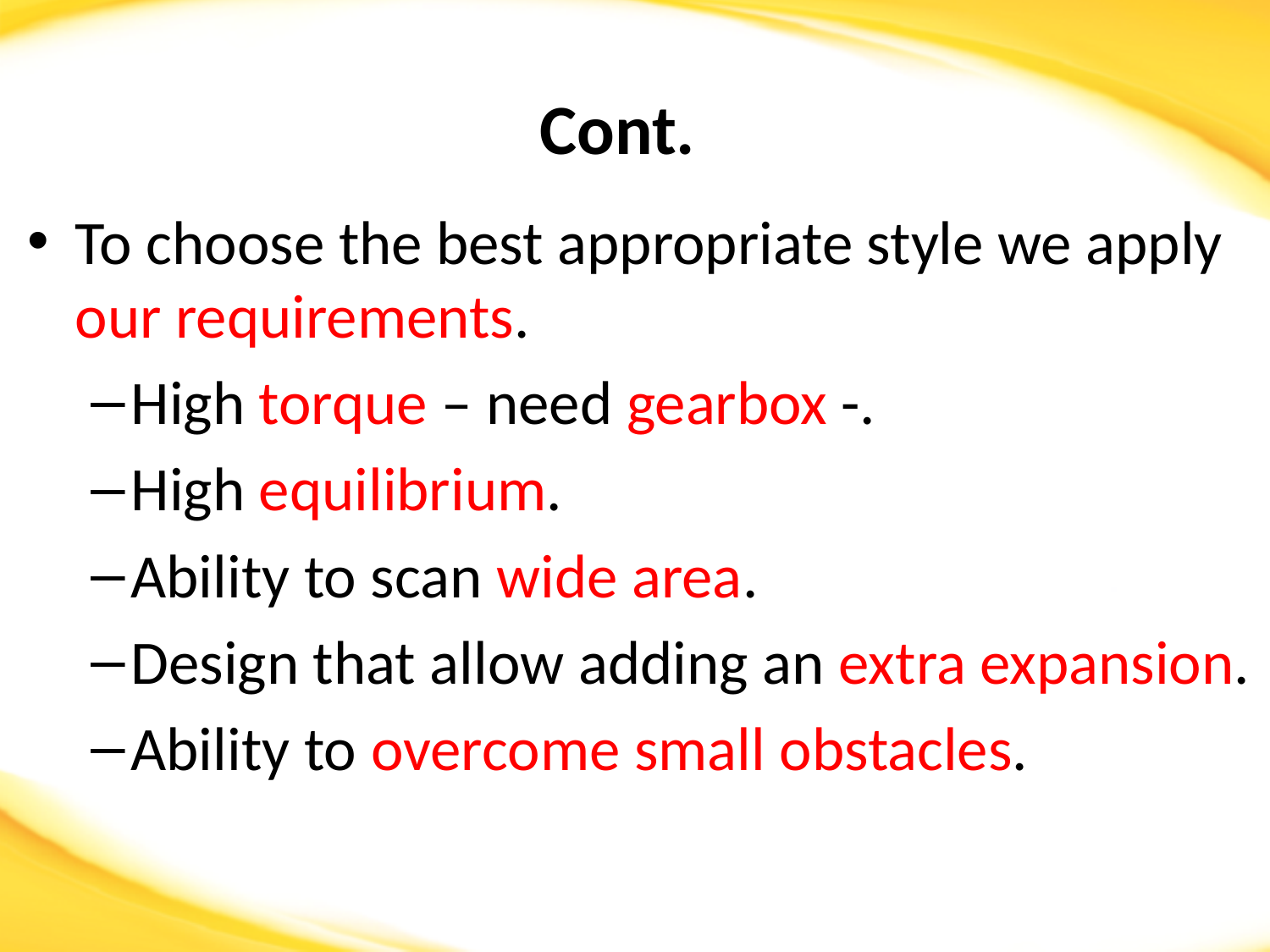

# Cont.
To choose the best appropriate style we apply our requirements.
High torque – need gearbox -.
High equilibrium.
Ability to scan wide area.
Design that allow adding an extra expansion.
Ability to overcome small obstacles.